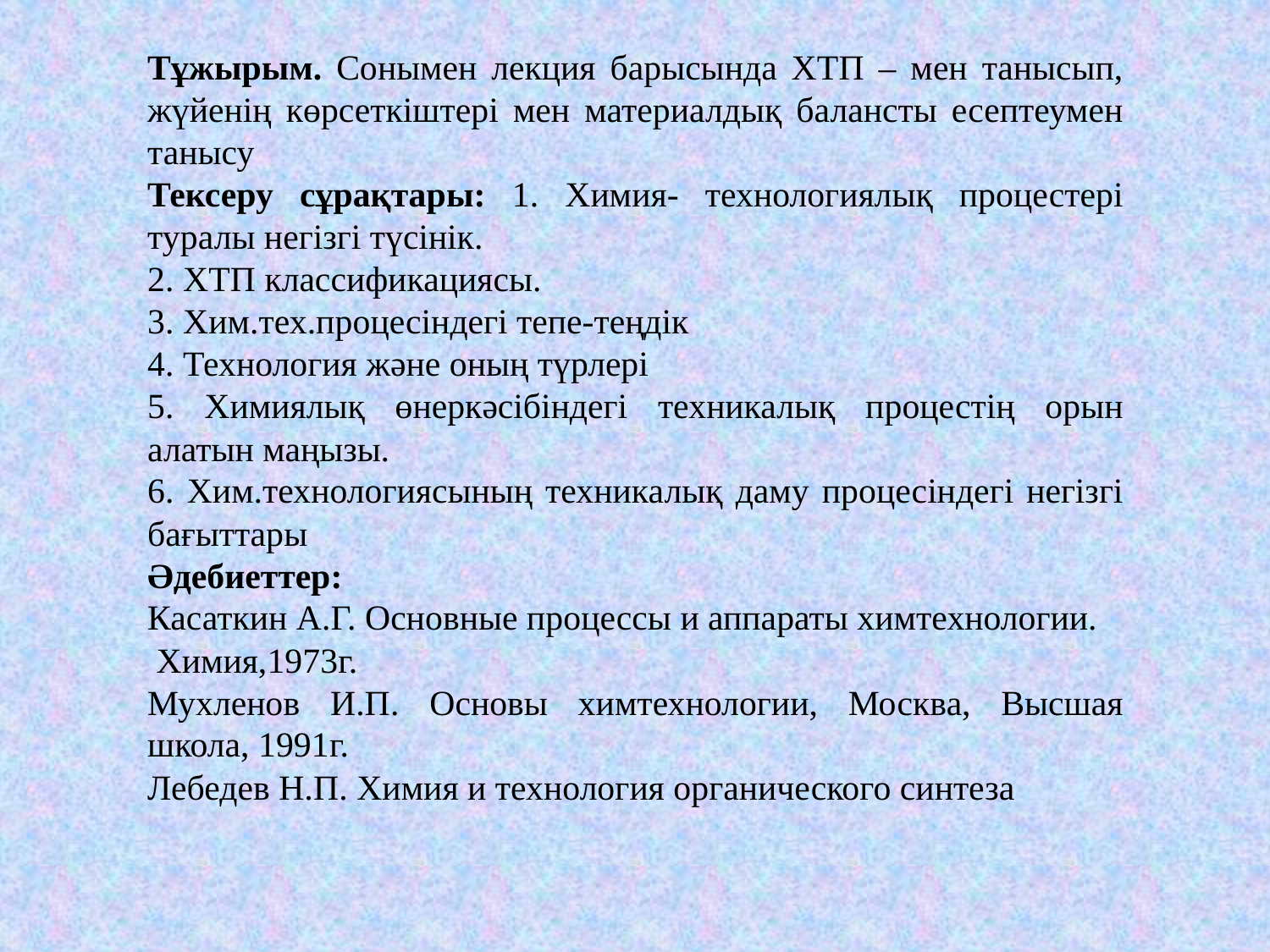

Тұжырым. Сонымен лекция барысында ХТП – мен танысып, жүйенің көрсеткіштері мен материалдық балансты есептеумен танысу
Тексеру сұрақтары: 1. Химия- технологиялық процестері туралы негізгі түсінік.
2. ХТП классификациясы.
3. Хим.тех.процесіндегі тепе-теңдік
4. Технология және оның түрлері
5. Химиялық өнеркәсібіндегі техникалық процестің орын алатын маңызы.
6. Хим.технологиясының техникалық даму процесіндегі негізгі бағыттары
Әдебиеттер:
Касаткин А.Г. Основные процессы и аппараты химтехнологии.
 Химия,1973г.
Мухленов И.П. Основы химтехнологии, Москва, Высшая школа, 1991г.
Лебедев Н.П. Химия и технология органического синтеза